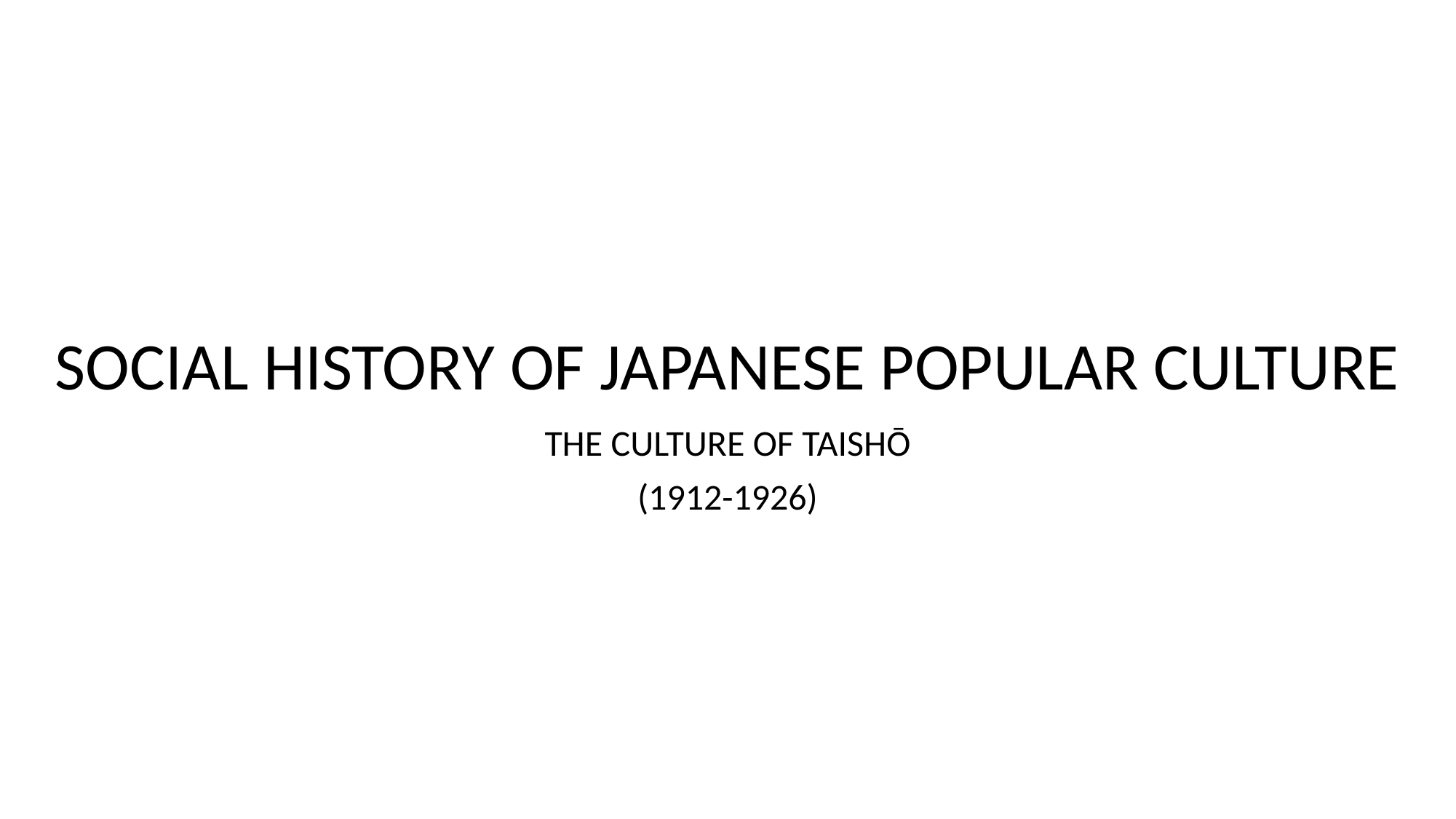

# SOCIAL HISTORY OF JAPANESE POPULAR CULTURE

THE CULTURE OF TAISHŌ
(1912-1926)